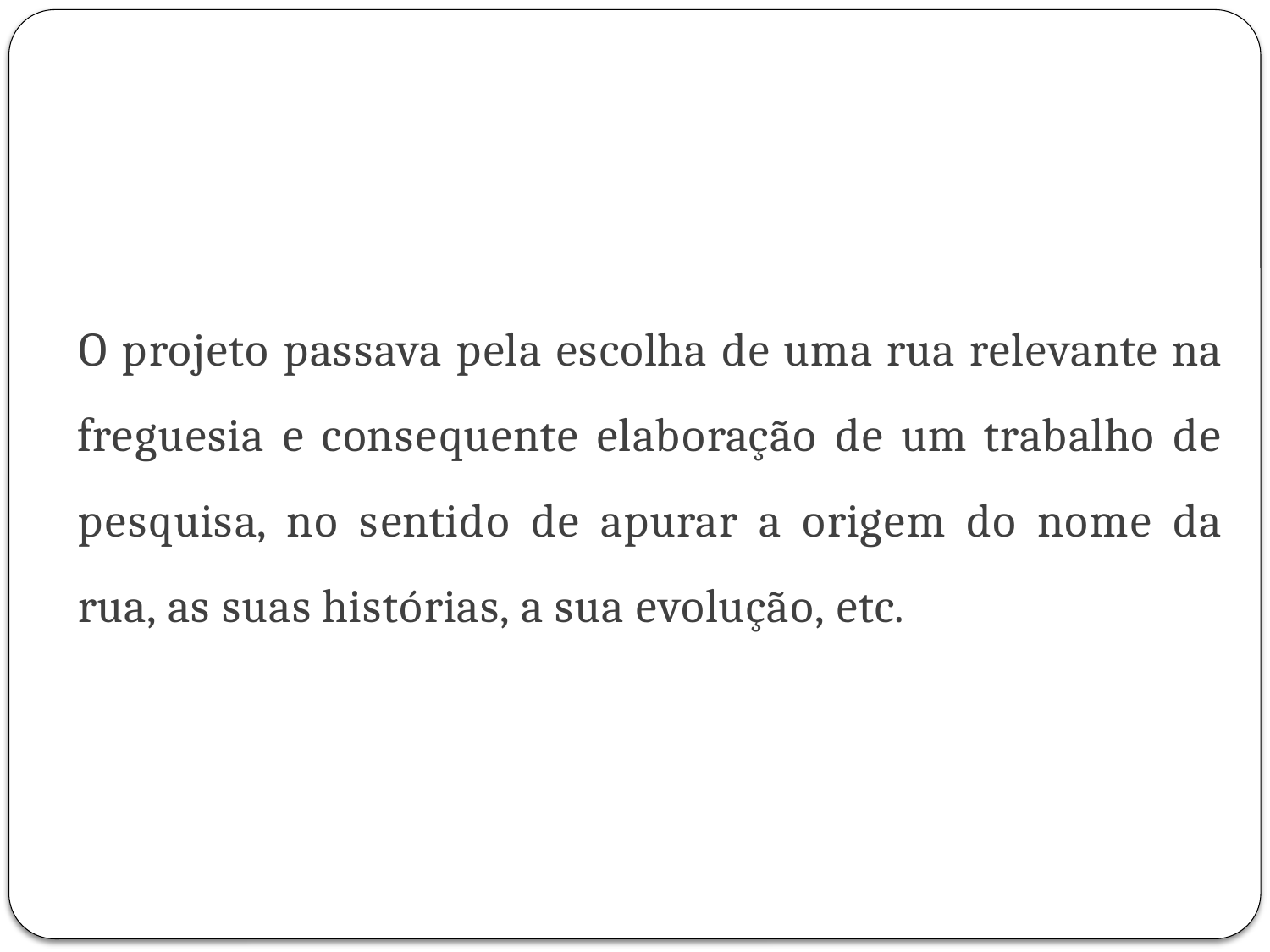

O projeto passava pela escolha de uma rua relevante na freguesia e consequente elaboração de um trabalho de pesquisa, no sentido de apurar a origem do nome da rua, as suas histórias, a sua evolução, etc.